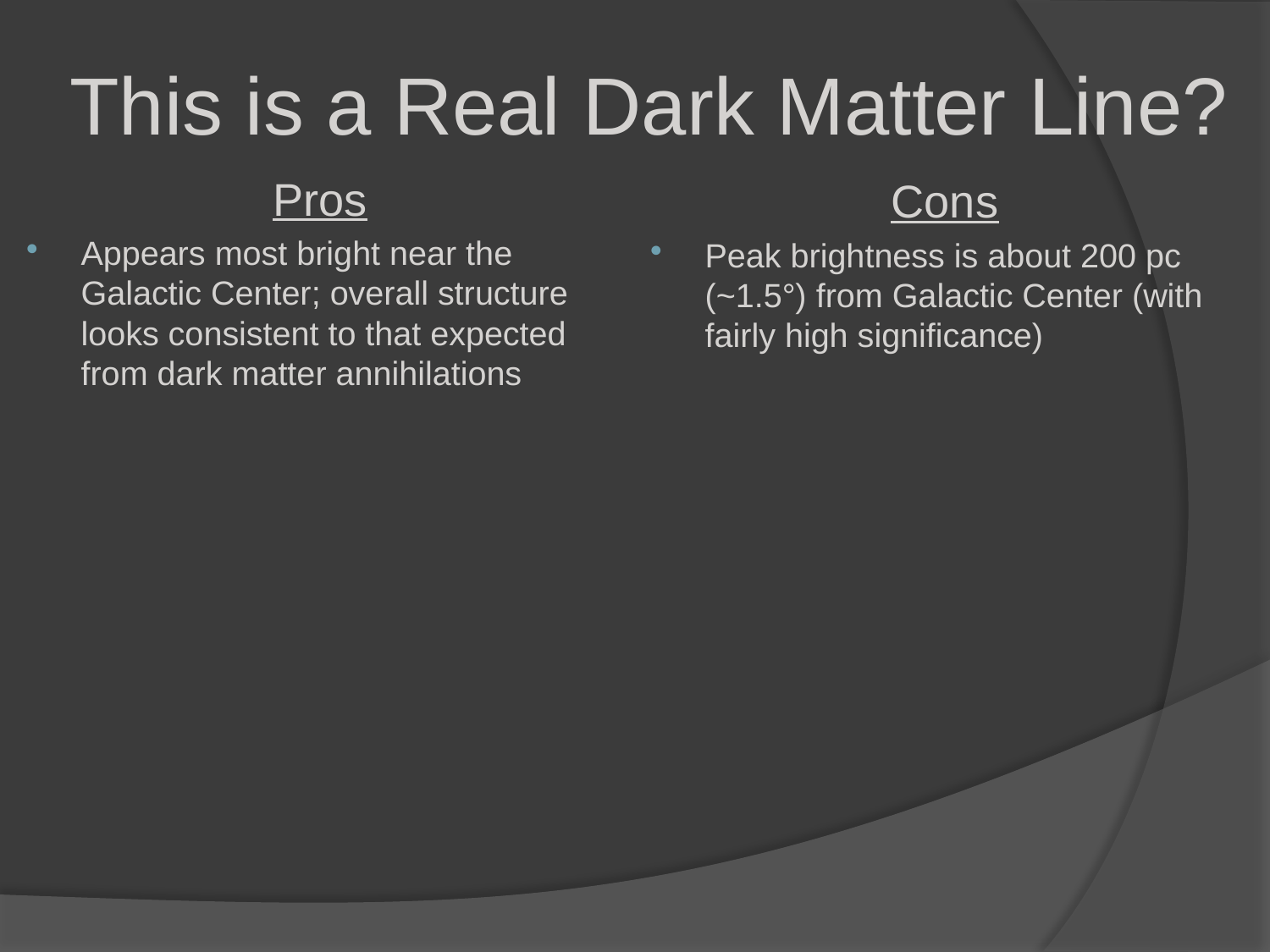

# This is a Real Dark Matter Line?

Pros
Appears most bright near the Galactic Center; overall structure looks consistent to that expected from dark matter annihilations

Cons
Peak brightness is about 200 pc (~1.5°) from Galactic Center (with fairly high significance)